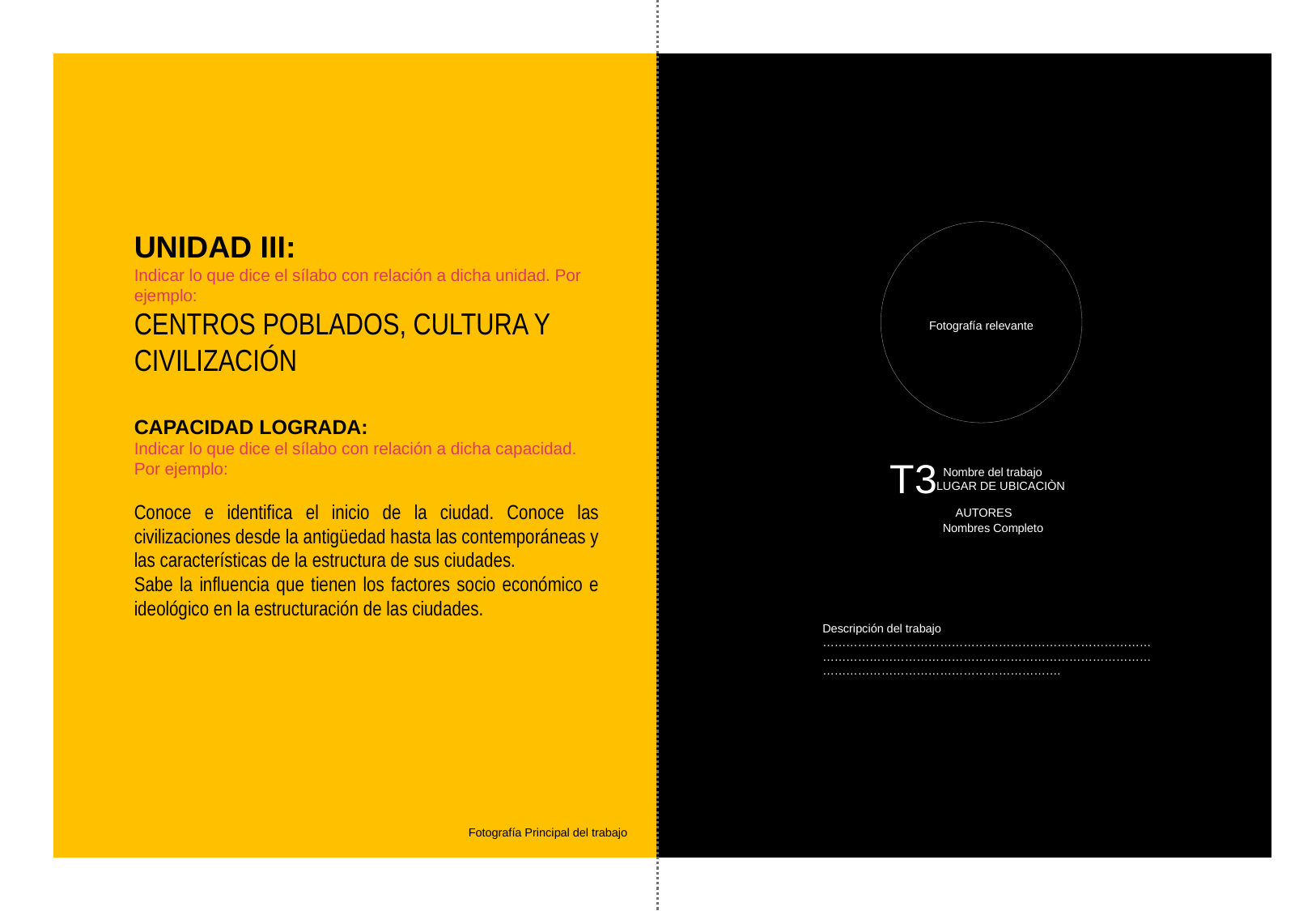

UNIDAD III:
Indicar lo que dice el sílabo con relación a dicha unidad. Por ejemplo:
CENTROS POBLADOS, CULTURA Y CIVILIZACIÓN

CAPACIDAD LOGRADA:
Indicar lo que dice el sílabo con relación a dicha capacidad. Por ejemplo:

Conoce e identifica el inicio de la ciudad. Conoce las civilizaciones desde la antigüedad hasta las contemporáneas y las características de la estructura de sus ciudades.
Sabe la influencia que tienen los factores socio económico e ideológico en la estructuración de las ciudades.

Fotografía relevante
T3
Nombre del trabajo
LUGAR DE UBICACIÒN
AUTORES
Nombres Completo
Descripción del trabajo ………………………………………………………………………………………………………………………………………………………………………………………………………….
Fotografía Principal del trabajo